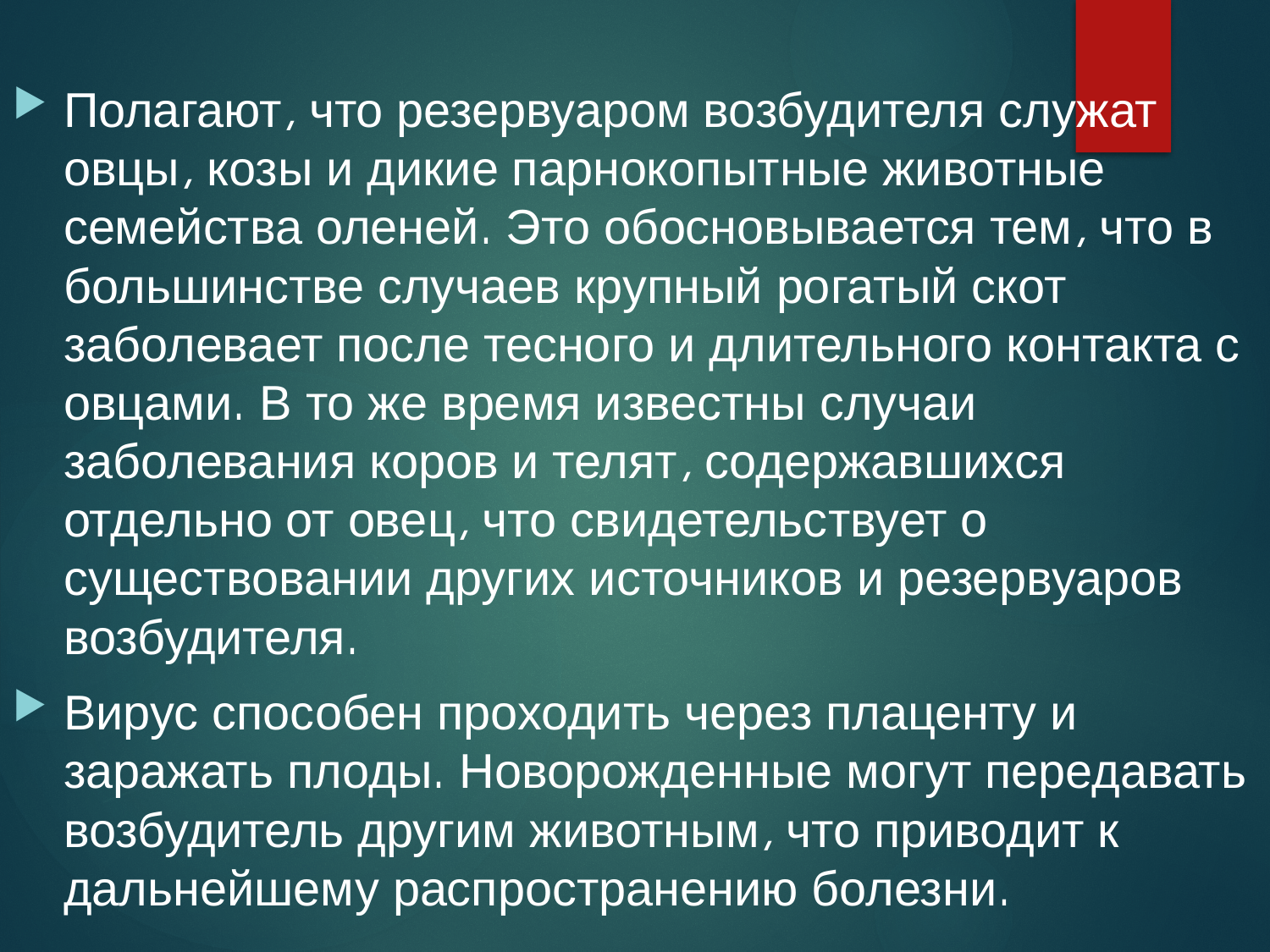

Полагают, что резервуаром возбудителя служат овцы, козы и дикие парнокопытные животные семейства оленей. Это обосновывается тем, что в большинстве случаев крупный рогатый скот заболевает после тесного и длительного контакта с овцами. В то же время известны случаи заболевания коров и телят, содержавшихся отдельно от овец, что свидетельствует о существовании других источников и резервуаров возбудителя.
Вирус способен проходить через плаценту и заражать плоды. Новорожденные могут передавать возбудитель другим животным, что приводит к дальнейшему распространению болезни.